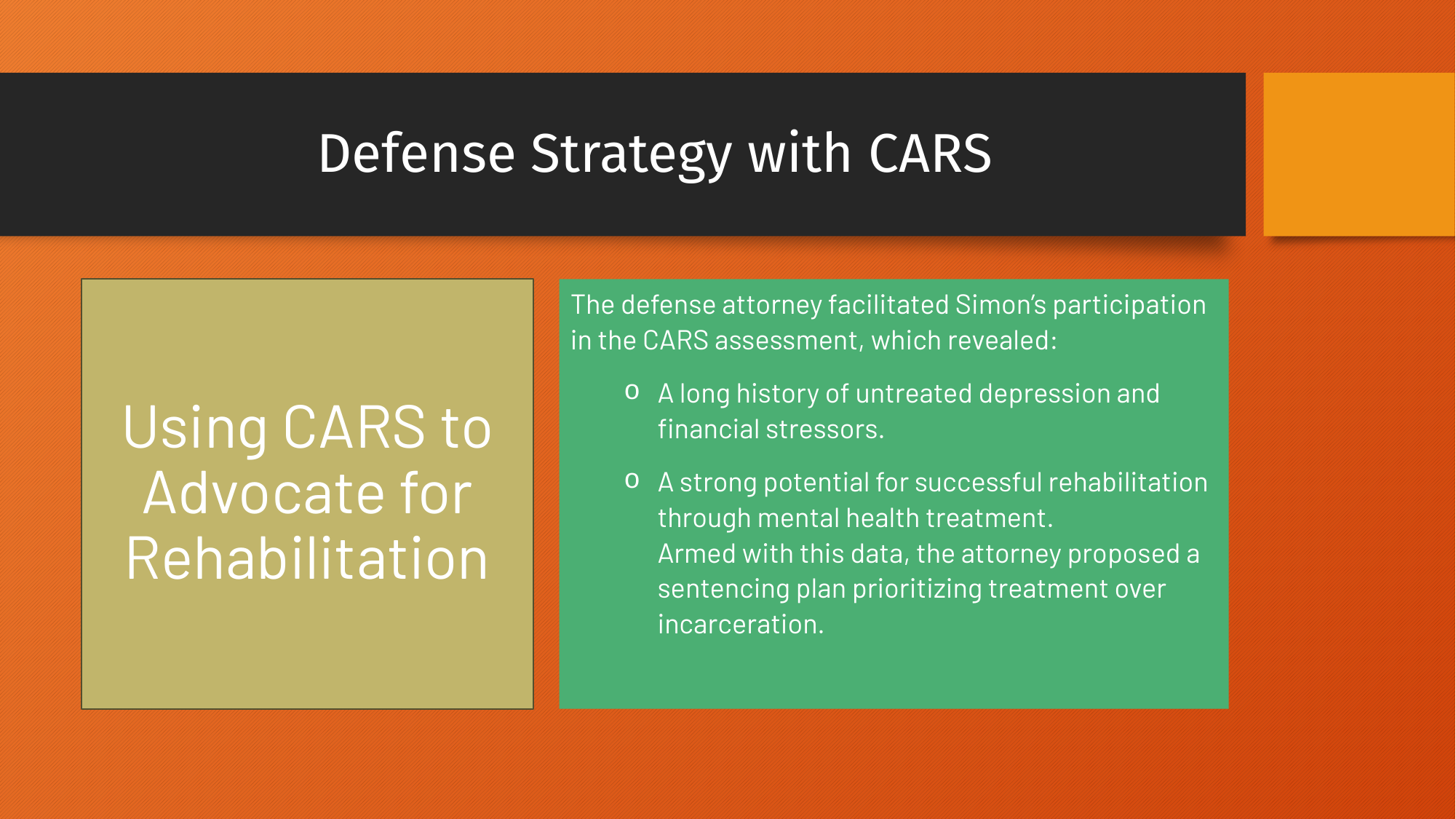

# Defense Strategy with CARS
Using CARS to Advocate for Rehabilitation
The defense attorney facilitated Simon’s participation in the CARS assessment, which revealed:
A long history of untreated depression and financial stressors.
A strong potential for successful rehabilitation through mental health treatment.
Armed with this data, the attorney proposed a sentencing plan prioritizing treatment over incarceration.